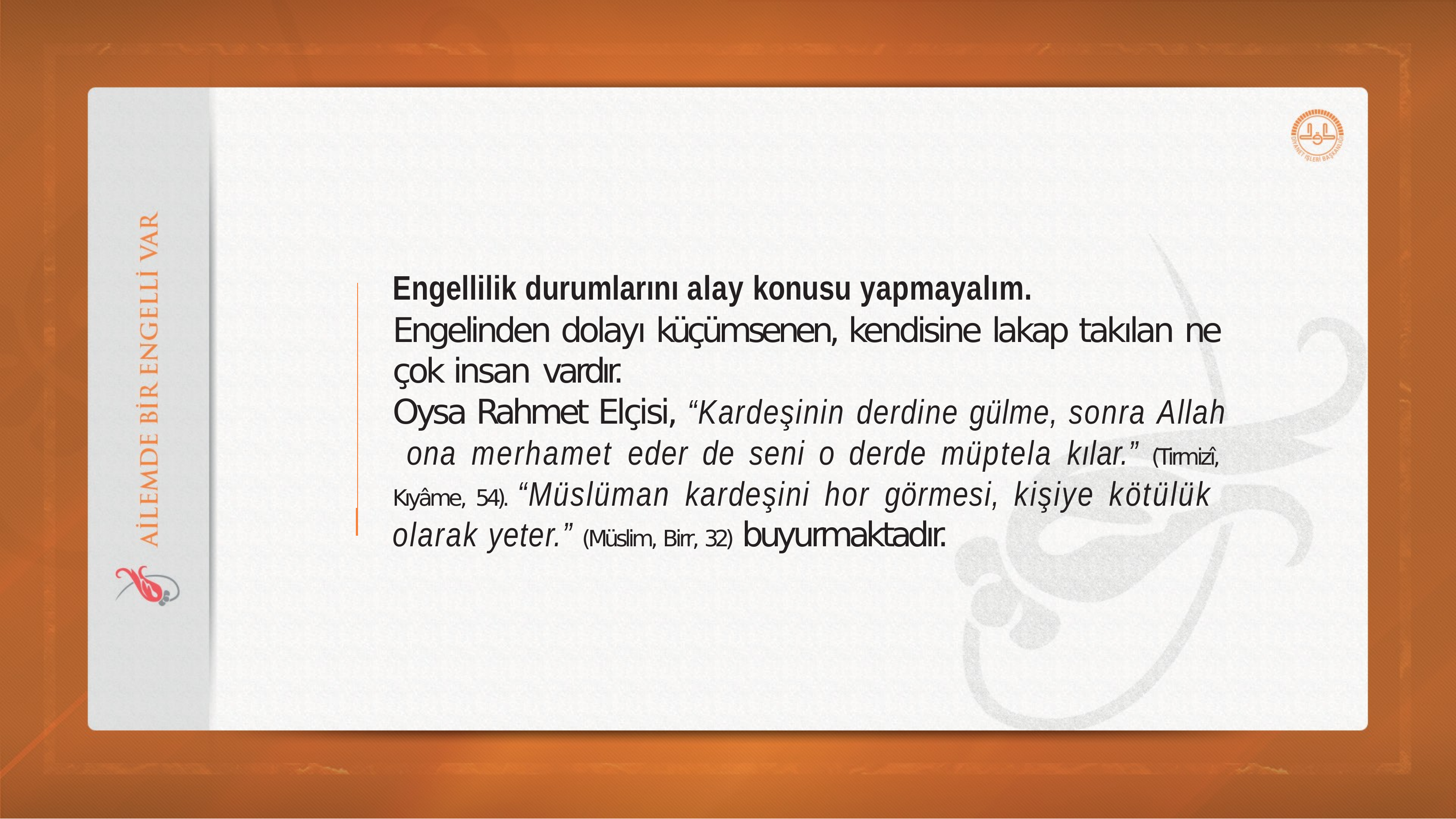

Engellilik durumlarını alay konusu yapmayalım.
Engelinden dolayı küçümsenen, kendisine lakap takılan ne  çok insan vardır.
Oysa Rahmet Elçisi, “Kardeşinin derdine gülme, sonra Allah  ona merhamet eder de seni o derde müptela kılar.” (Tirmizî,  Kıyâme, 54). “Müslüman kardeşini hor görmesi, kişiye kötülük  olarak yeter.” (Müslim, Birr, 32) buyurmaktadır.